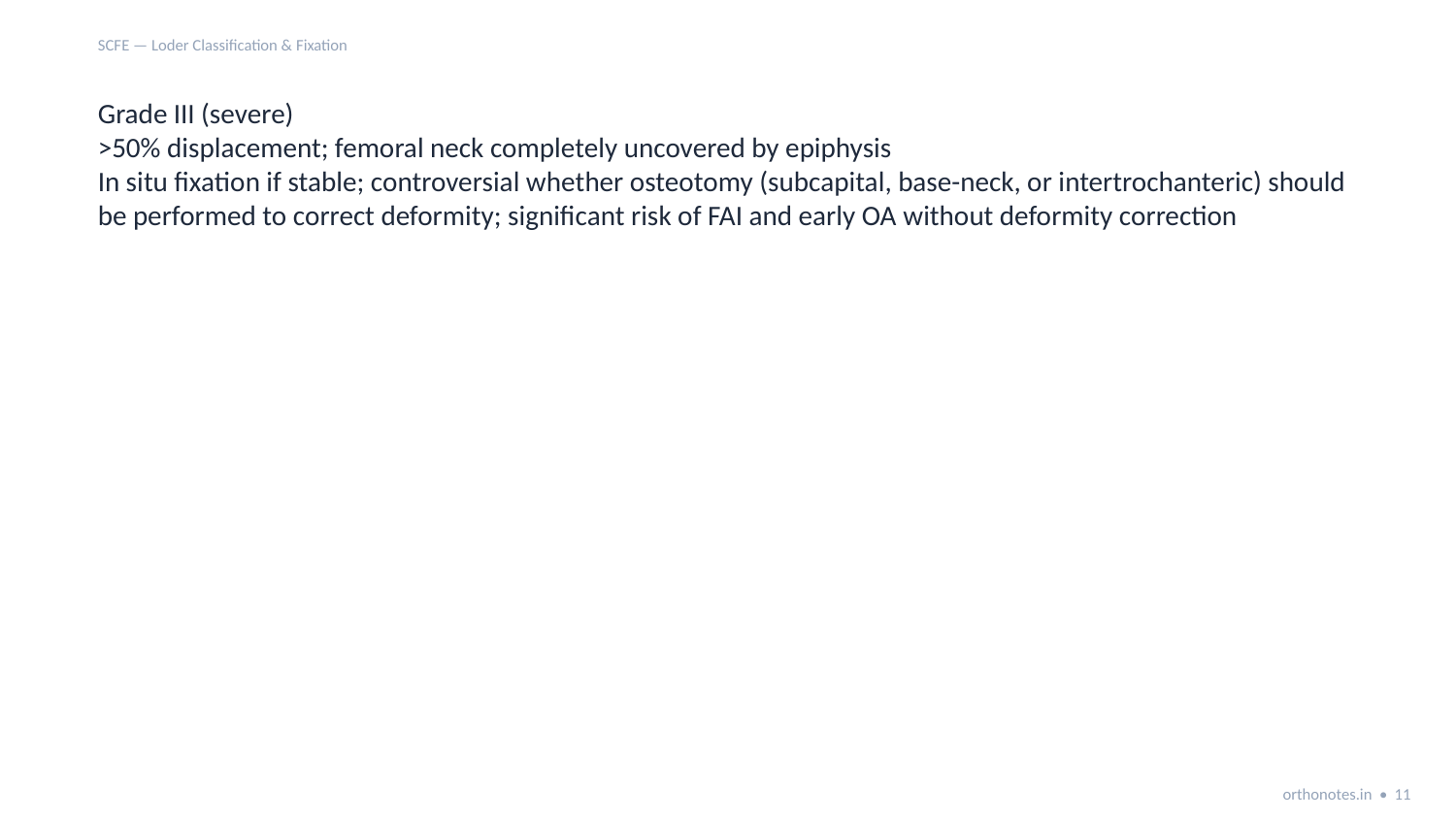

SCFE — Loder Classification & Fixation
Grade III (severe)
>50% displacement; femoral neck completely uncovered by epiphysis
In situ fixation if stable; controversial whether osteotomy (subcapital, base-neck, or intertrochanteric) should be performed to correct deformity; significant risk of FAI and early OA without deformity correction
orthonotes.in  •  11